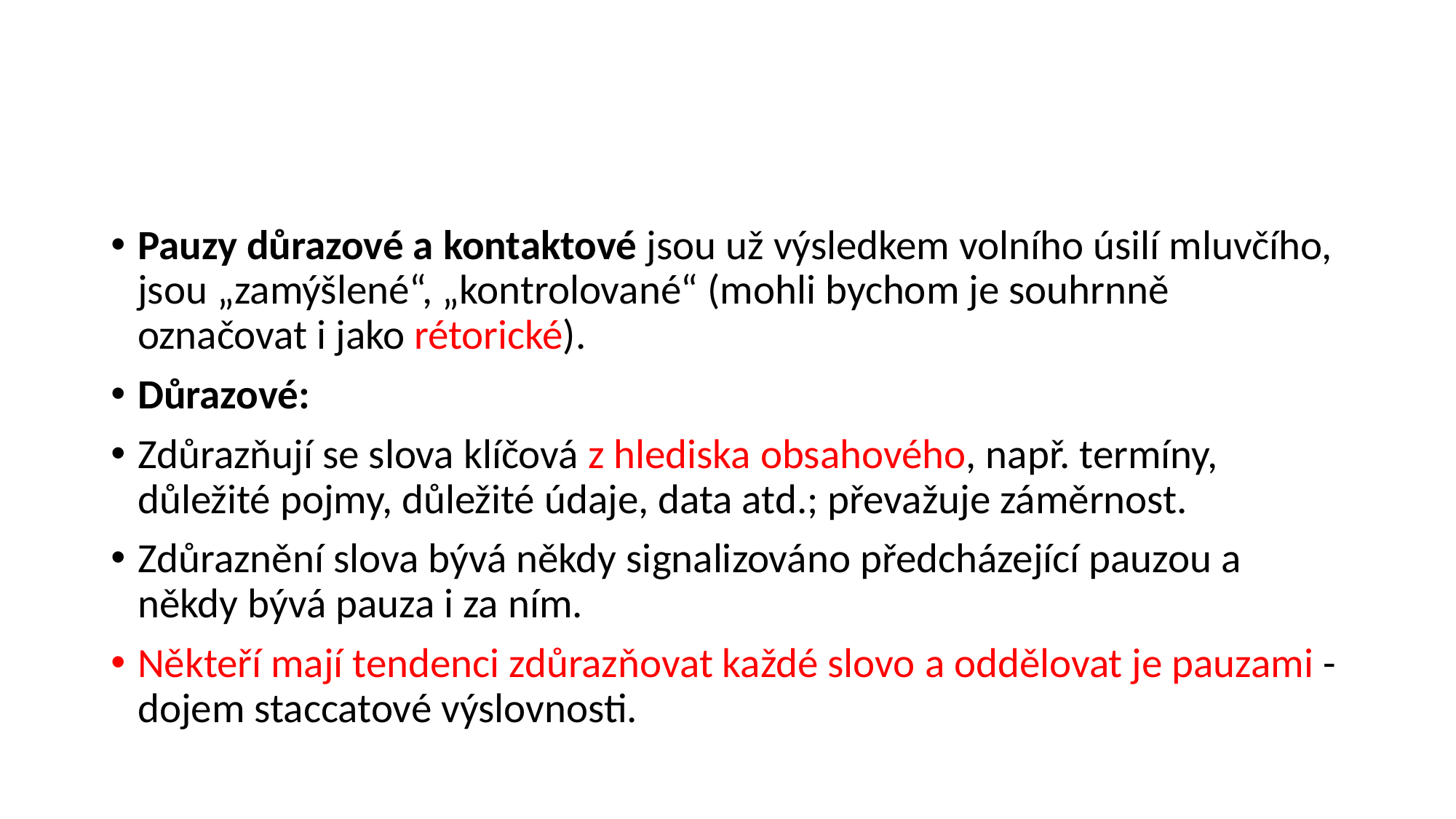

#
Pauzy důrazové a kontaktové jsou už výsledkem volního úsilí mluvčího, jsou „zamýšlené“, „kontrolované“ (mohli bychom je souhrnně označovat i jako rétorické).
Důrazové:
Zdůrazňují se slova klíčová z hlediska obsahového, např. termíny, důležité pojmy, důležité údaje, data atd.; převažuje záměrnost.
Zdůraznění slova bývá někdy signalizováno předcházející pauzou a někdy bývá pauza i za ním.
Někteří mají tendenci zdůrazňovat každé slovo a oddělovat je pauzami - dojem staccatové výslovnosti.